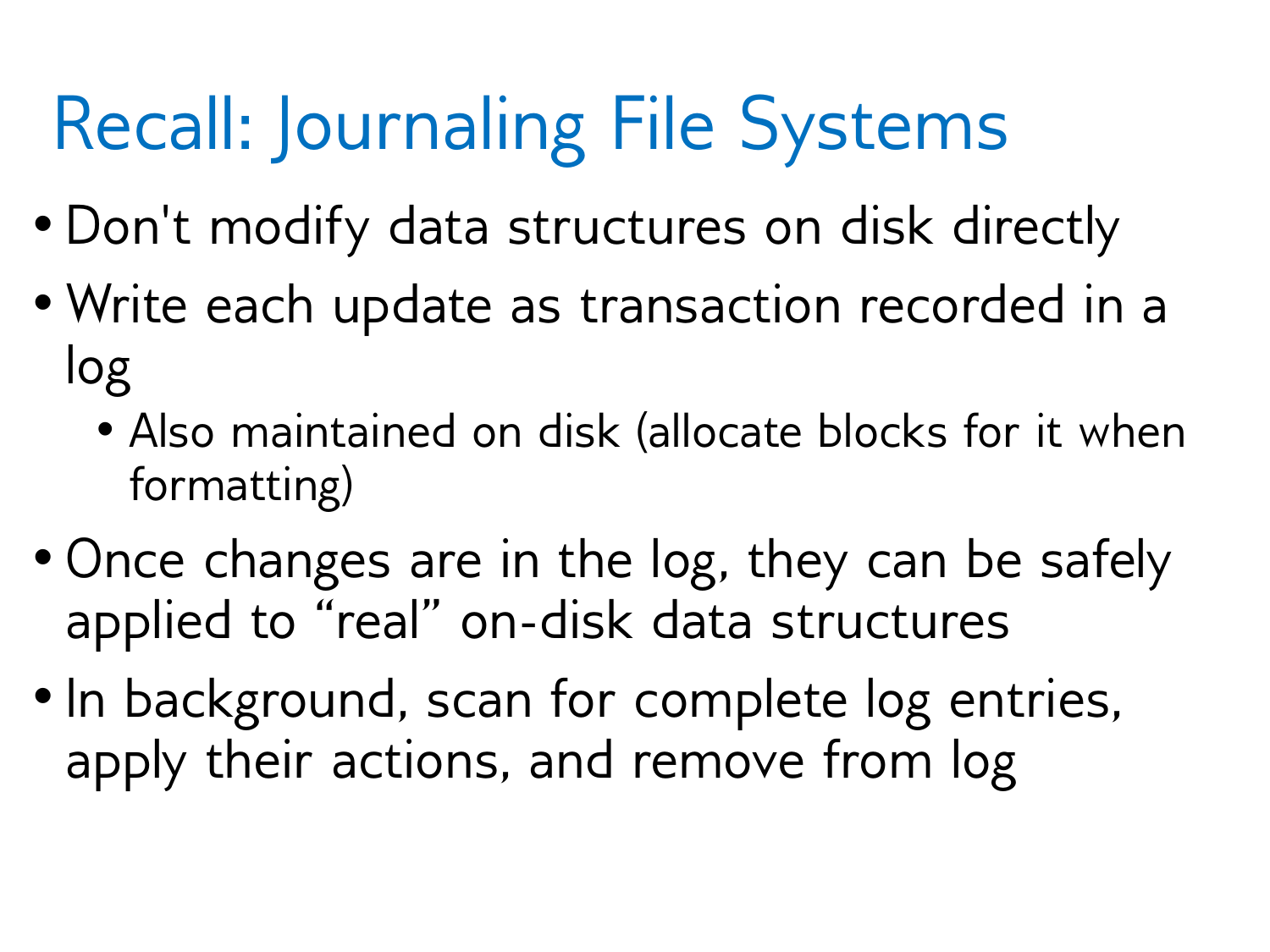

# Recall: Journaling File Systems
Don't modify data structures on disk directly
Write each update as transaction recorded in a log
Also maintained on disk (allocate blocks for it when formatting)
Once changes are in the log, they can be safely applied to “real” on-disk data structures
In background, scan for complete log entries, apply their actions, and remove from log